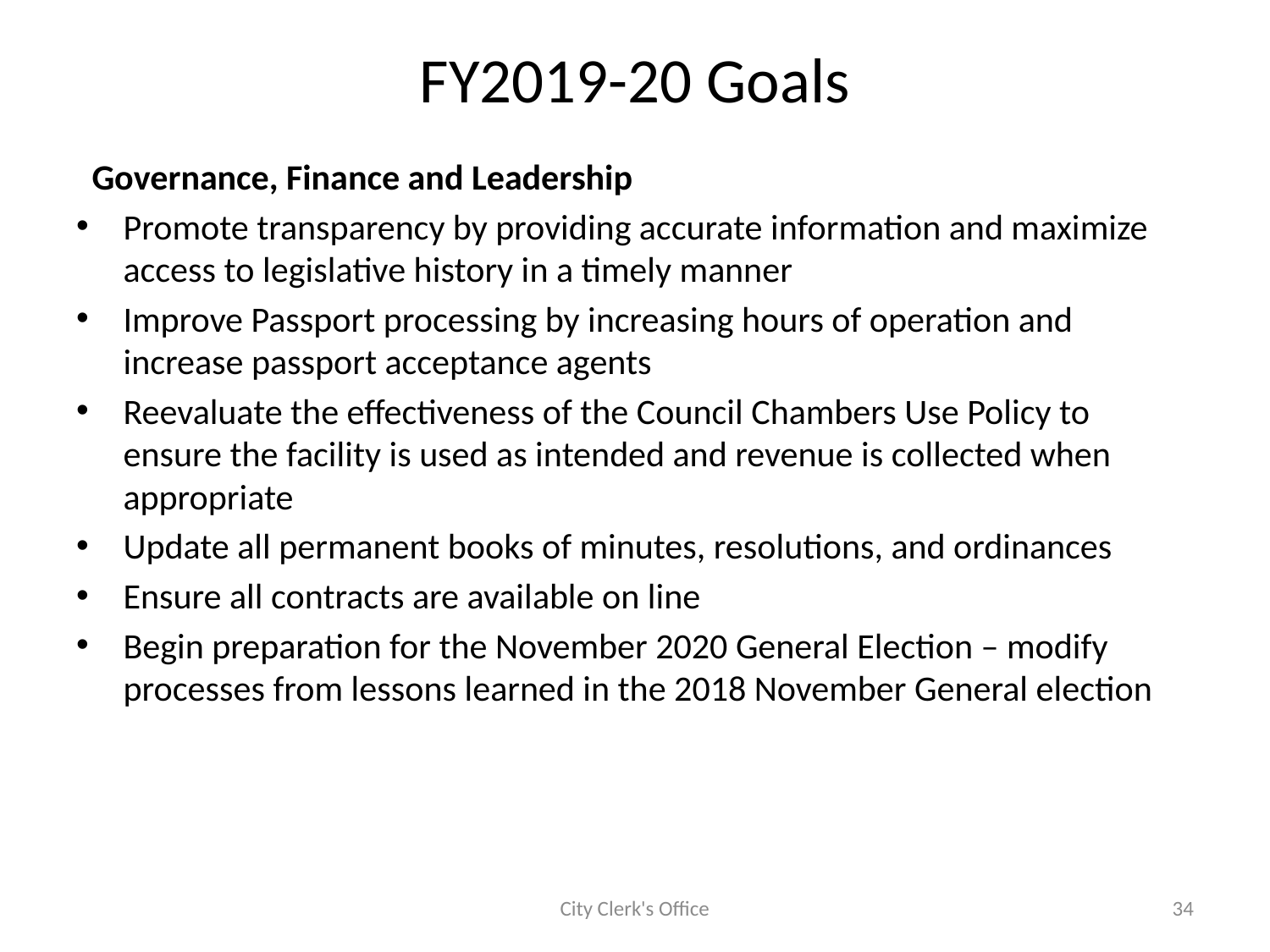

# FY2019-20 Goals
Governance, Finance and Leadership
Promote transparency by providing accurate information and maximize access to legislative history in a timely manner
Improve Passport processing by increasing hours of operation and increase passport acceptance agents
Reevaluate the effectiveness of the Council Chambers Use Policy to ensure the facility is used as intended and revenue is collected when appropriate
Update all permanent books of minutes, resolutions, and ordinances
Ensure all contracts are available on line
Begin preparation for the November 2020 General Election – modify processes from lessons learned in the 2018 November General election
City Clerk's Office
34